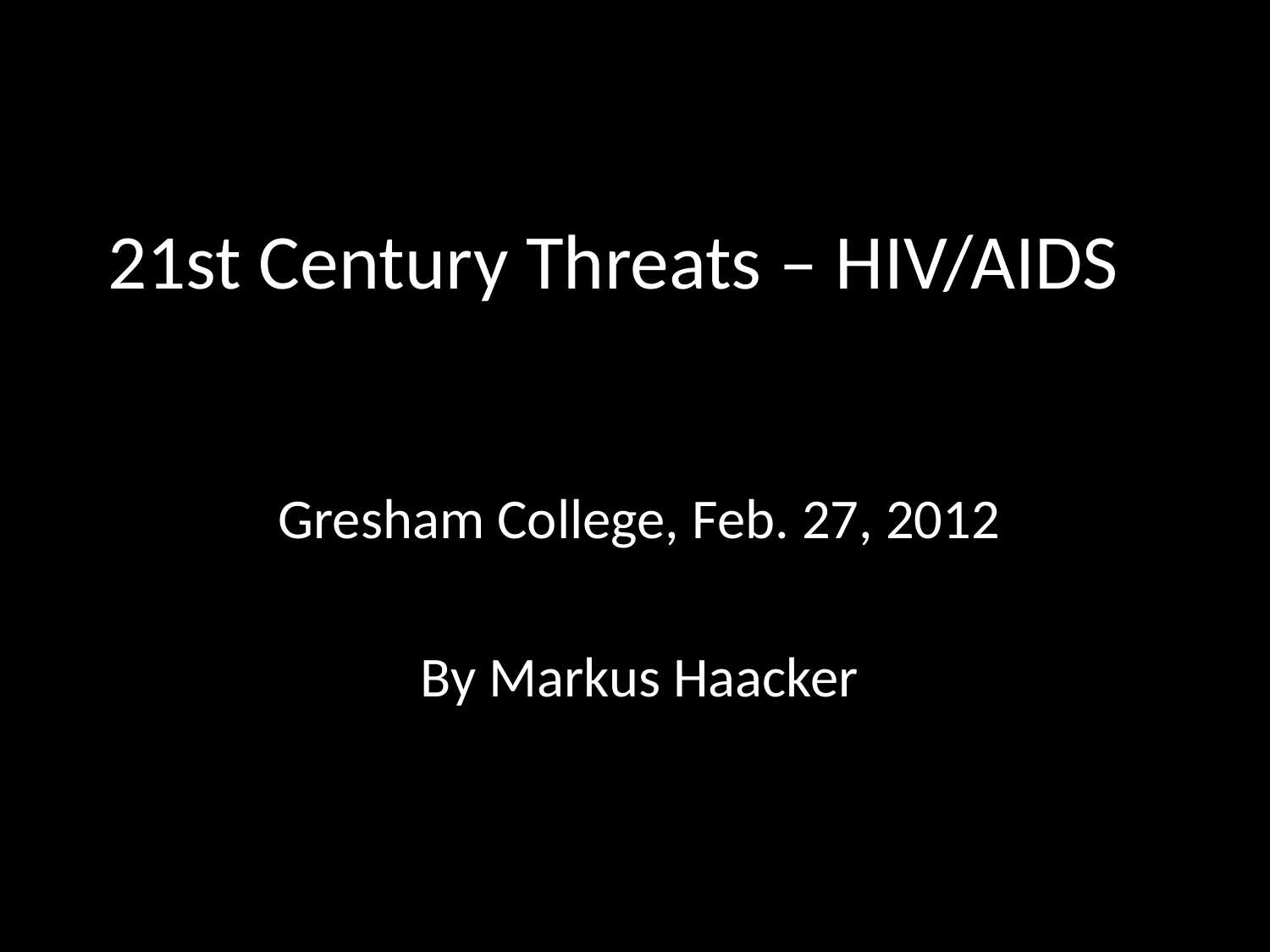

# 21st Century Threats – HIV/AIDS
Gresham College, Feb. 27, 2012

By Markus Haacker